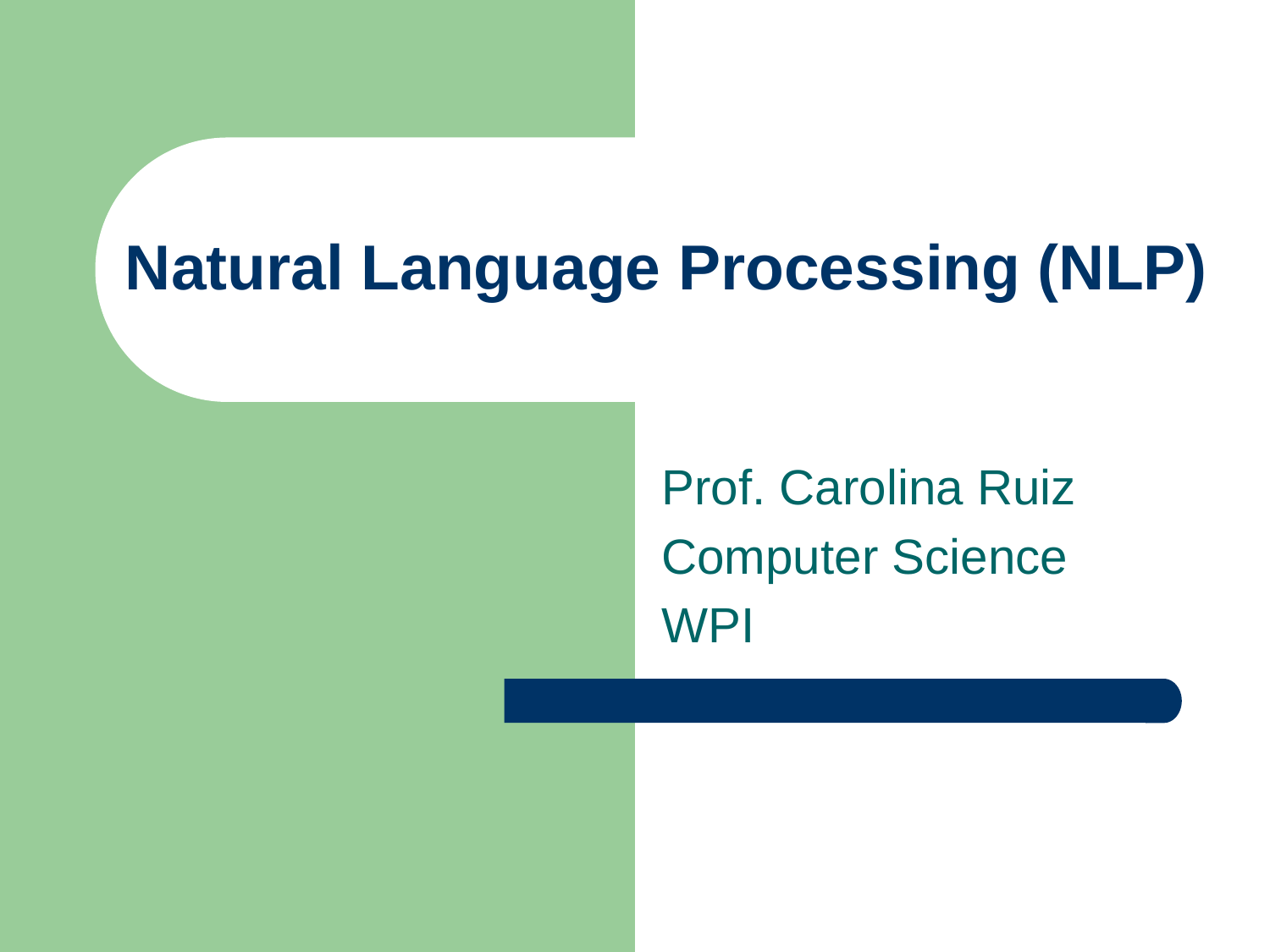

# Natural Language Processing (NLP)
Prof. Carolina Ruiz
Computer Science
WPI